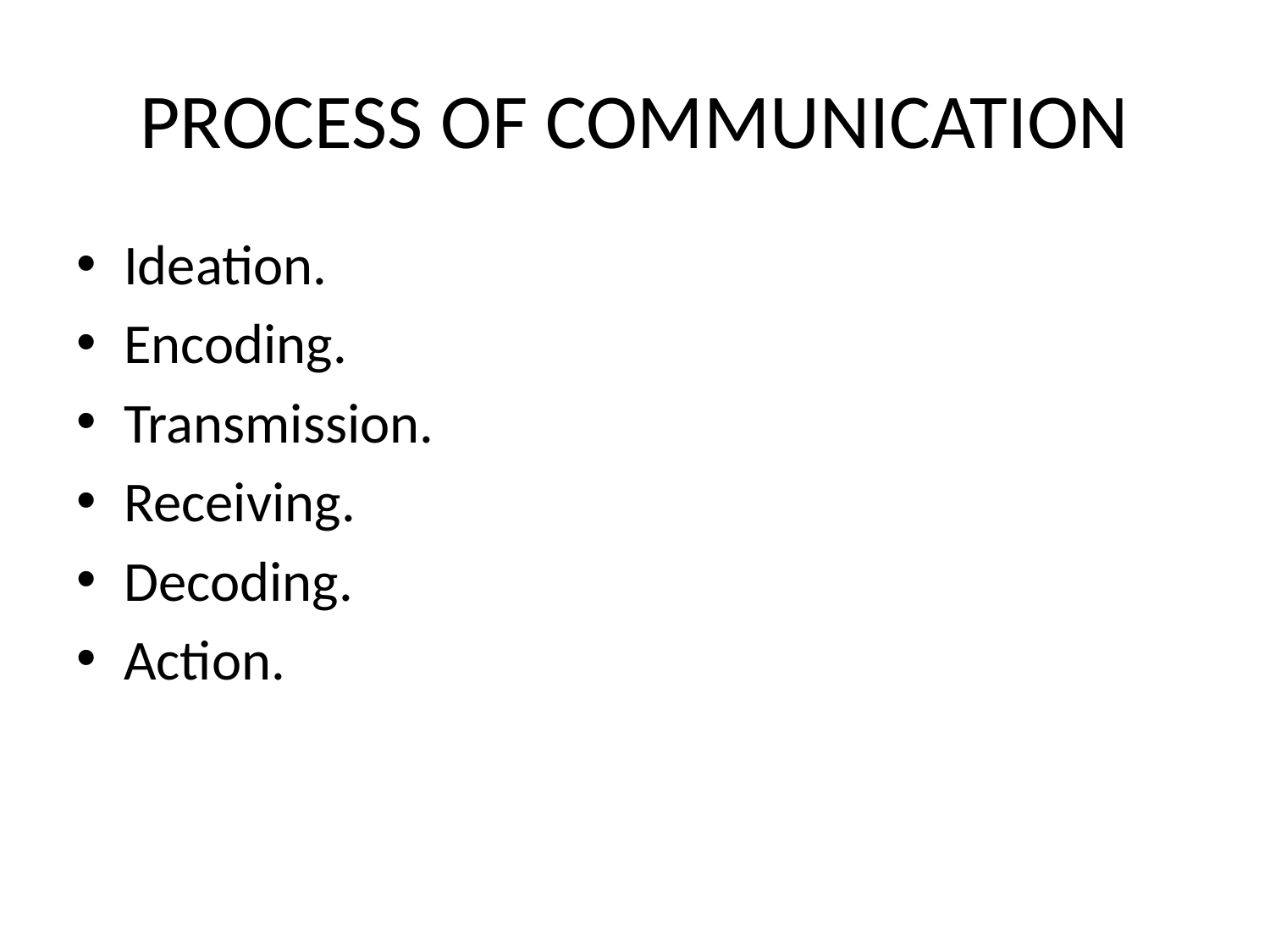

# PROCESS OF COMMUNICATION
Ideation.
Encoding.
Transmission.
Receiving.
Decoding.
Action.